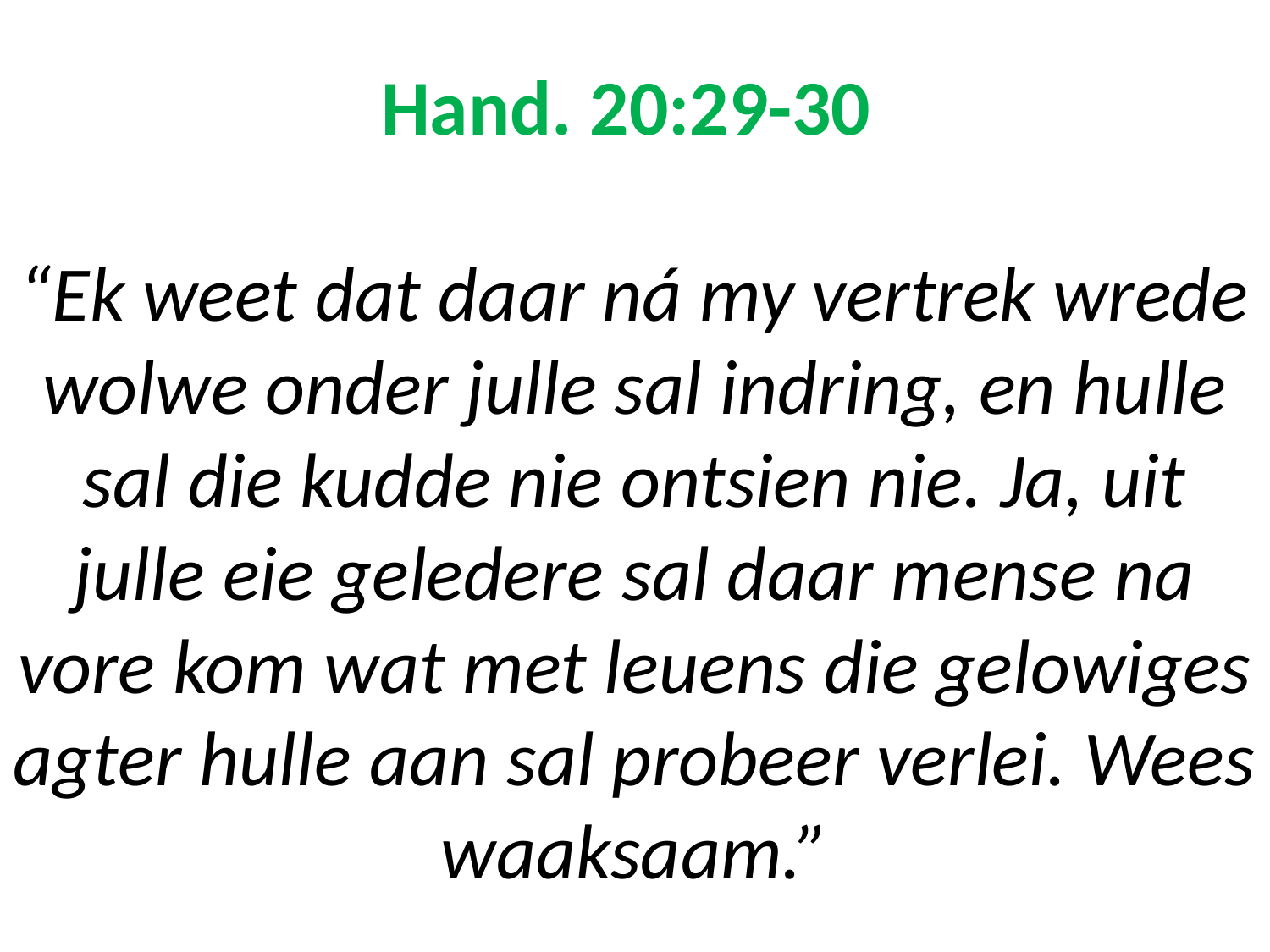

# Hand. 20:29-30 “Ek weet dat daar ná my vertrek wrede wolwe onder julle sal indring, en hulle sal die kudde nie ontsien nie. Ja, uit julle eie geledere sal daar mense na vore kom wat met leuens die gelowiges agter hulle aan sal probeer verlei. Wees waaksaam.”